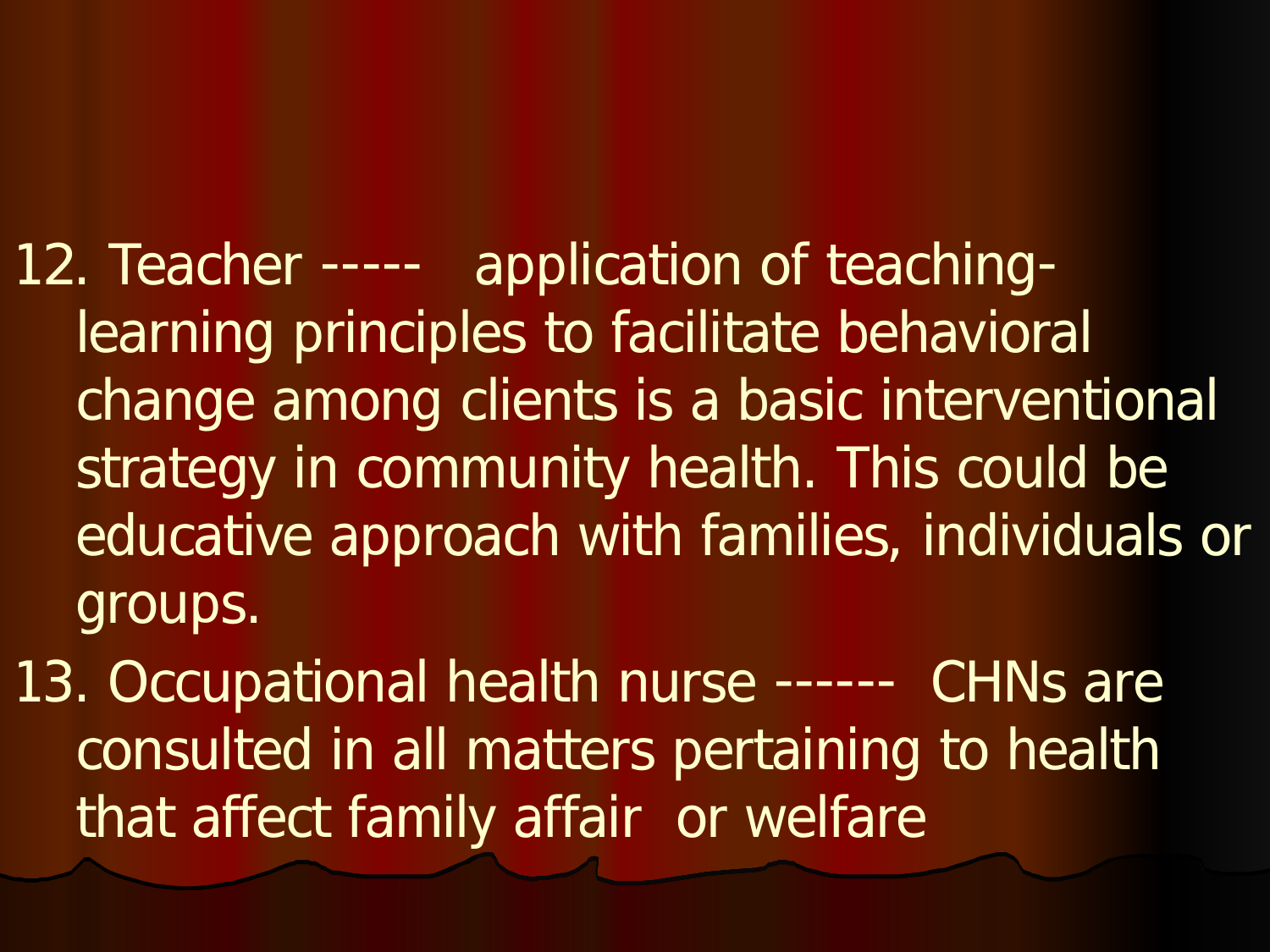

#
12. Teacher -----   application of teaching- learning principles to facilitate behavioral change among clients is a basic interventional strategy in community health. This could be educative approach with families, individuals or groups.
13. Occupational health nurse ------  CHNs are consulted in all matters pertaining to health that affect family affair  or welfare